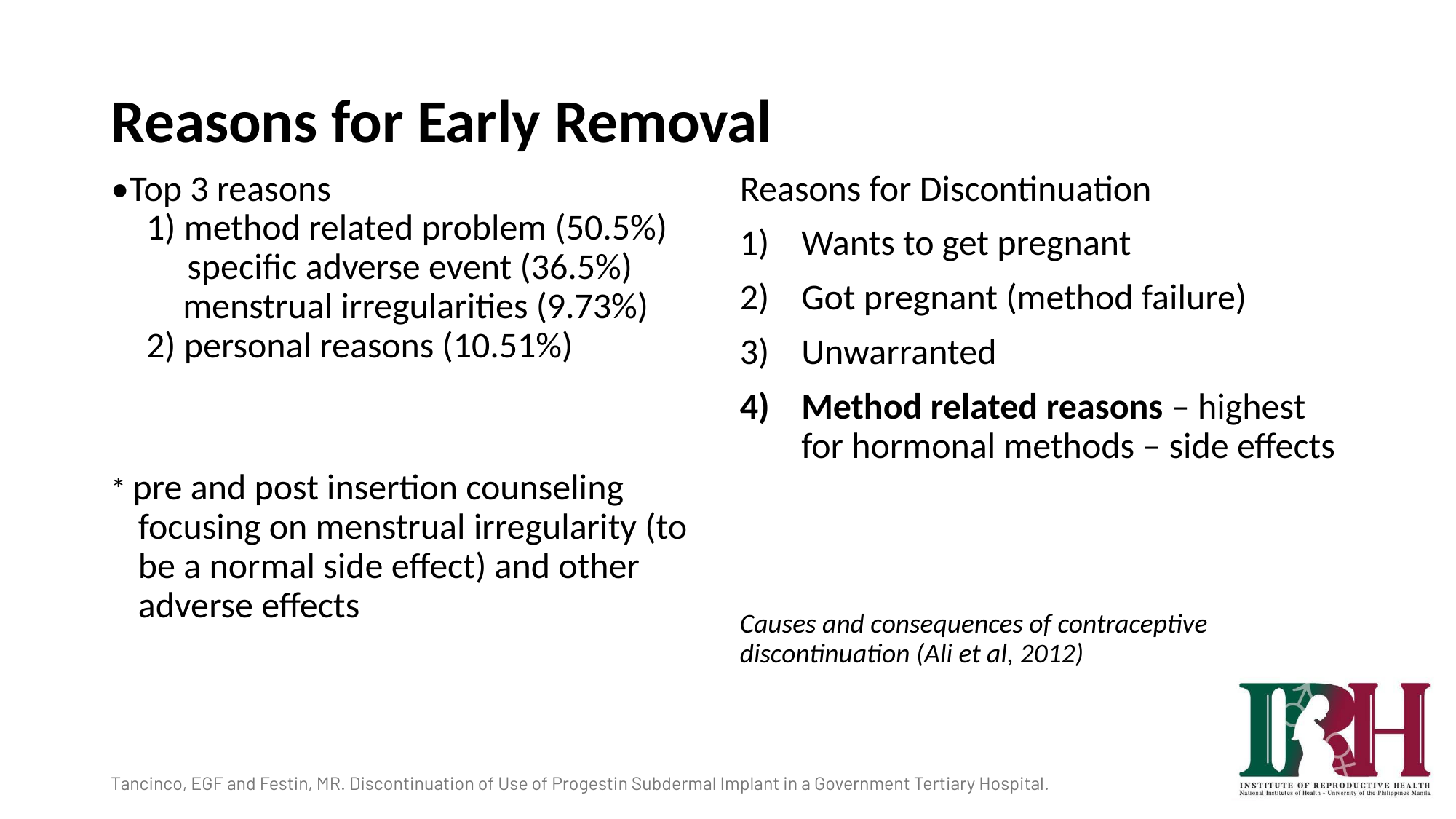

# Reasons for Early Removal
•Top 3 reasons
 1) method related problem (50.5%)
      specific adverse event (36.5%)
  menstrual irregularities (9.73%)
 2) personal reasons (10.51%)

* pre and post insertion counseling focusing on menstrual irregularity (to be a normal side effect) and other adverse effects

Reasons for Discontinuation
Wants to get pregnant
Got pregnant (method failure)
Unwarranted
Method related reasons – highest
for hormonal methods – side effects

Causes and consequences of contraceptive discontinuation (Ali et al, 2012)
Tancinco, EGF and Festin, MR. Discontinuation of Use of Progestin Subdermal Implant in a Government Tertiary Hospital.